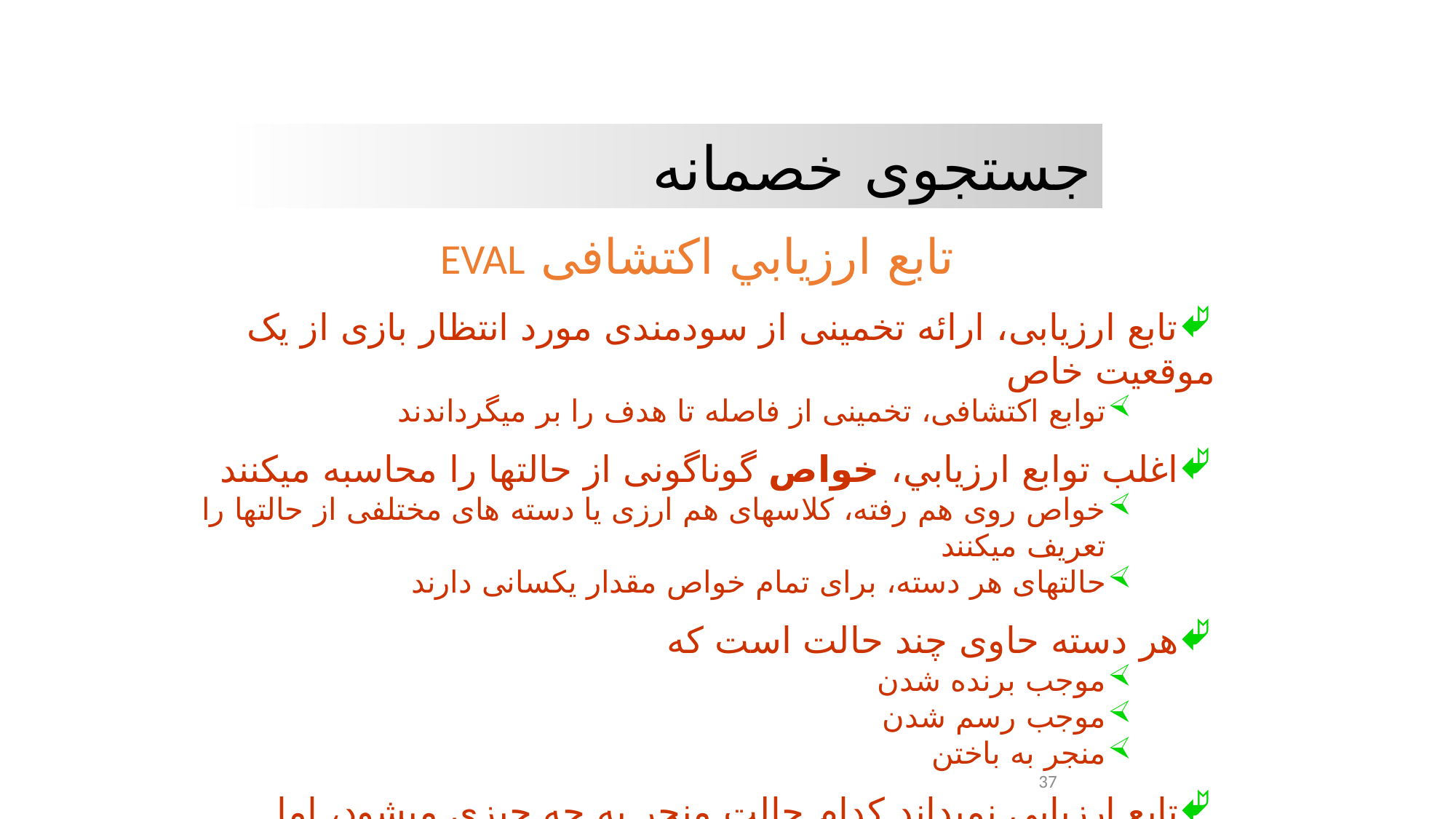

جستجوی خصمانه
تابع ارزيابي اکتشافی EVAL
تابع ارزيابی، ارائه تخمينی از سودمندی مورد انتظار بازی از يک موقعيت خاص
توابع اکتشافی، تخمينی از فاصله تا هدف را بر ميگرداندند
اغلب توابع ارزيابي، خواص گوناگونی از حالتها را محاسبه ميکنند
خواص روی هم رفته، کلاسهای هم ارزی يا دسته های مختلفی از حالتها را تعريف ميکنند
حالتهای هر دسته، برای تمام خواص مقدار يکسانی دارند
هر دسته حاوی چند حالت است که
موجب برنده شدن
موجب رسم شدن
منجر به باختن
تابع ارزيابی نميداند کدام حالت منجر به چه چيزی ميشود، اما ميتواند مقداری برگرداند که تناسب حالتها را با هر نتيجه نشان دهد

37